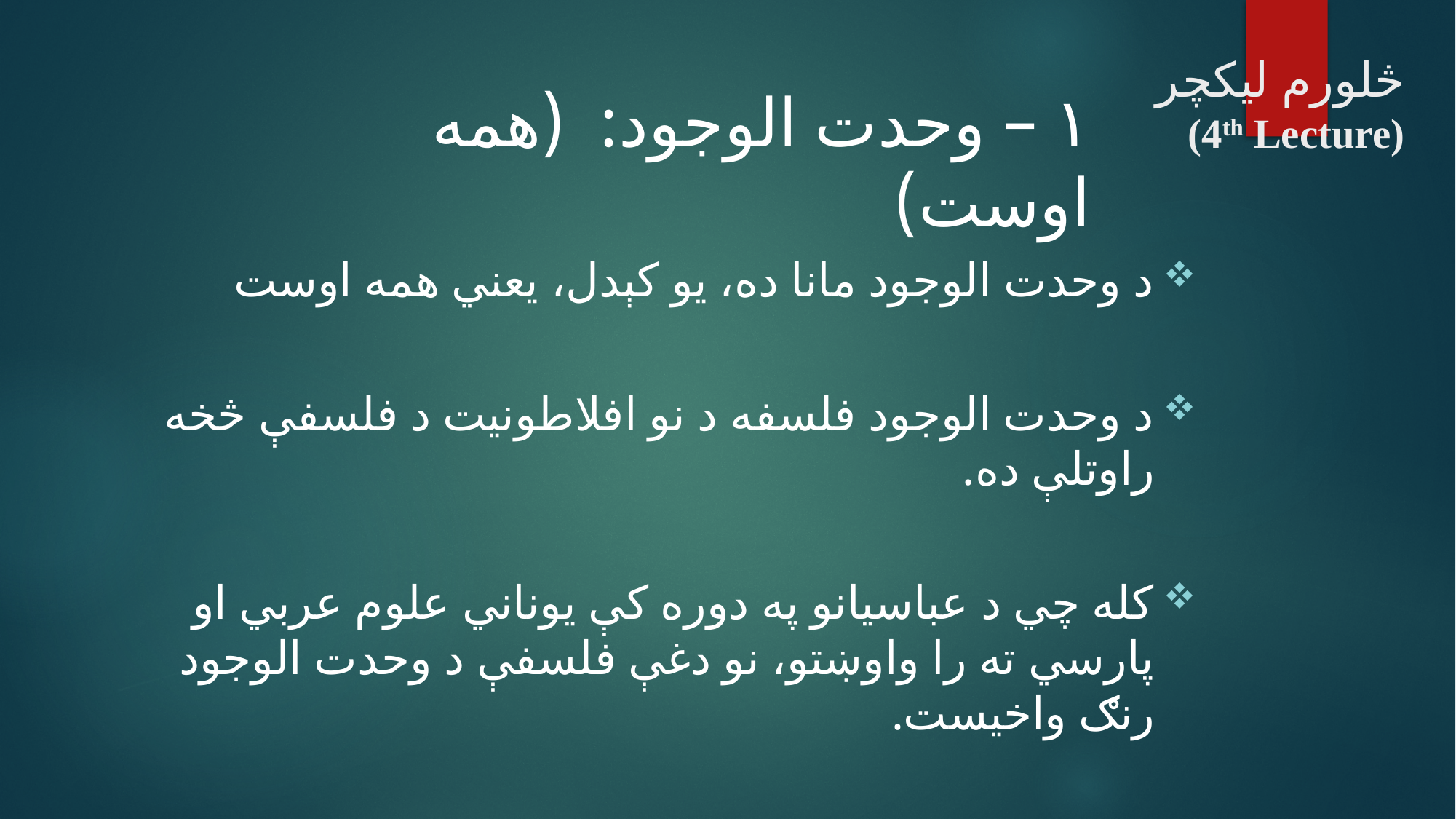

# څلورم ليکچر (4th Lecture)
۱ – وحدت الوجود:  (همه اوست)

د وحدت الوجود مانا ده، يو کېدل، يعني همه اوست

د وحدت الوجود فلسفه د نو افلاطونيت د فلسفې څخه راوتلې ده.

کله چي د عباسيانو په دوره کې يوناني علوم عربي او پارسي ته را واوښتو، نو دغې فلسفې د وحدت الوجود رنګ واخيست.